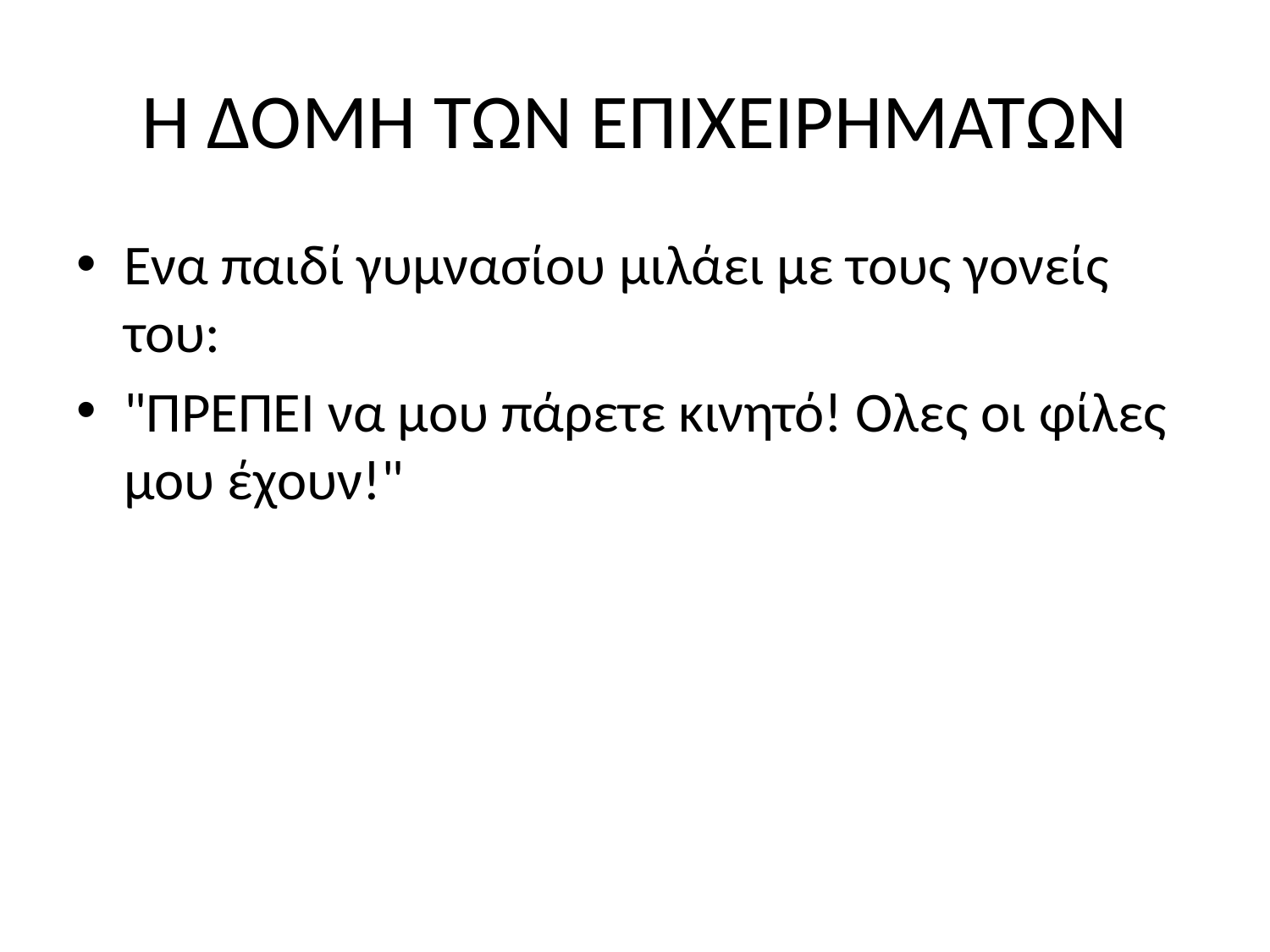

# Η ΔΟΜΗ ΤΩΝ ΕΠΙΧΕΙΡΗΜΑΤΩΝ
Ενα παιδί γυμνασίου μιλάει με τους γονείς του:
"ΠΡΕΠΕΙ να μου πάρετε κινητό! Ολες οι φίλες μου έχουν!"